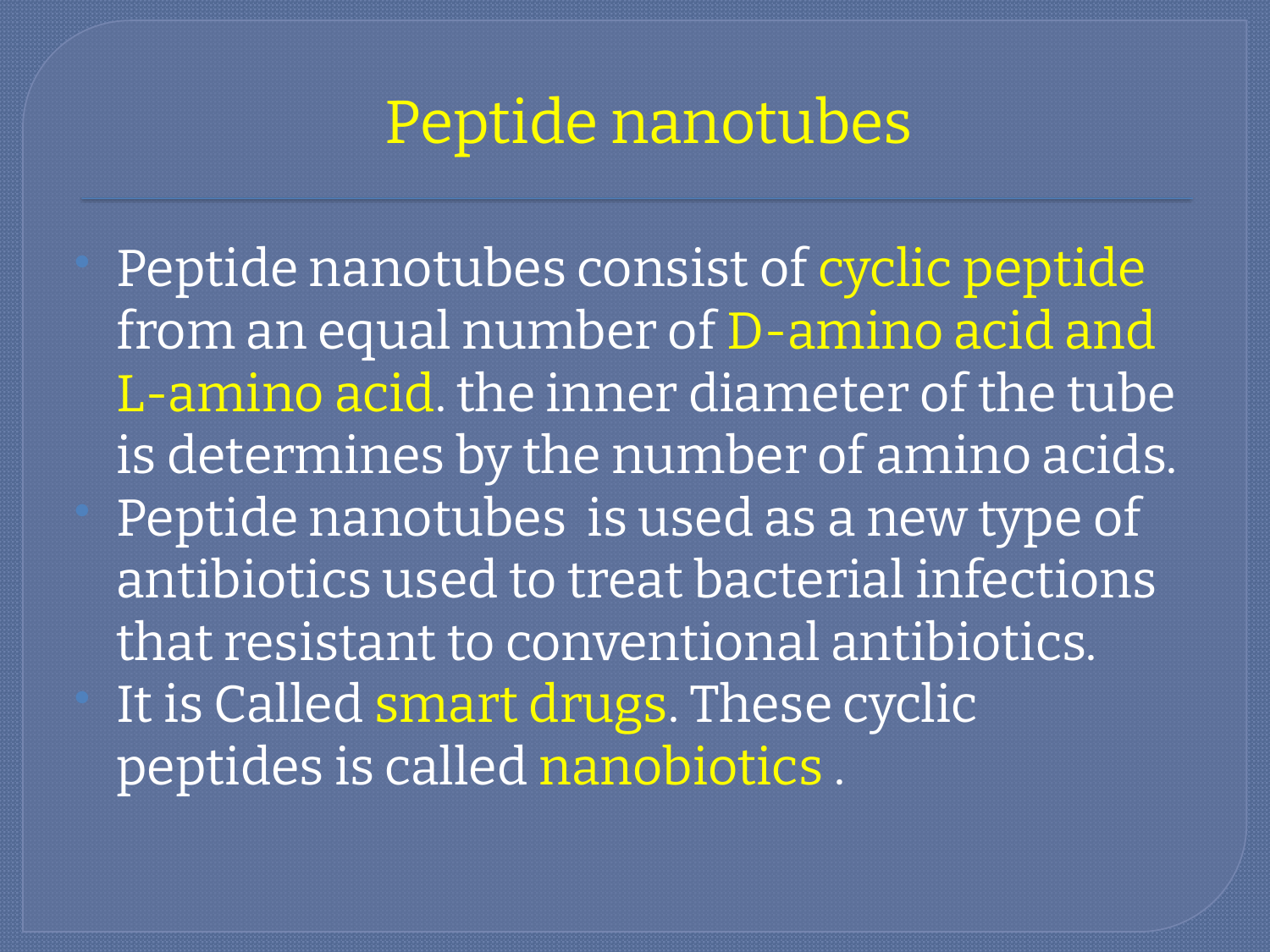

# Peptide nanotubes
Peptide nanotubes consist of cyclic peptide from an equal number of D-amino acid and L-amino acid. the inner diameter of the tube is determines by the number of amino acids.
Peptide nanotubes  is used as a new type of antibiotics used to treat bacterial infections that resistant to conventional antibiotics.
It is Called smart drugs. These cyclic peptides is called nanobiotics .